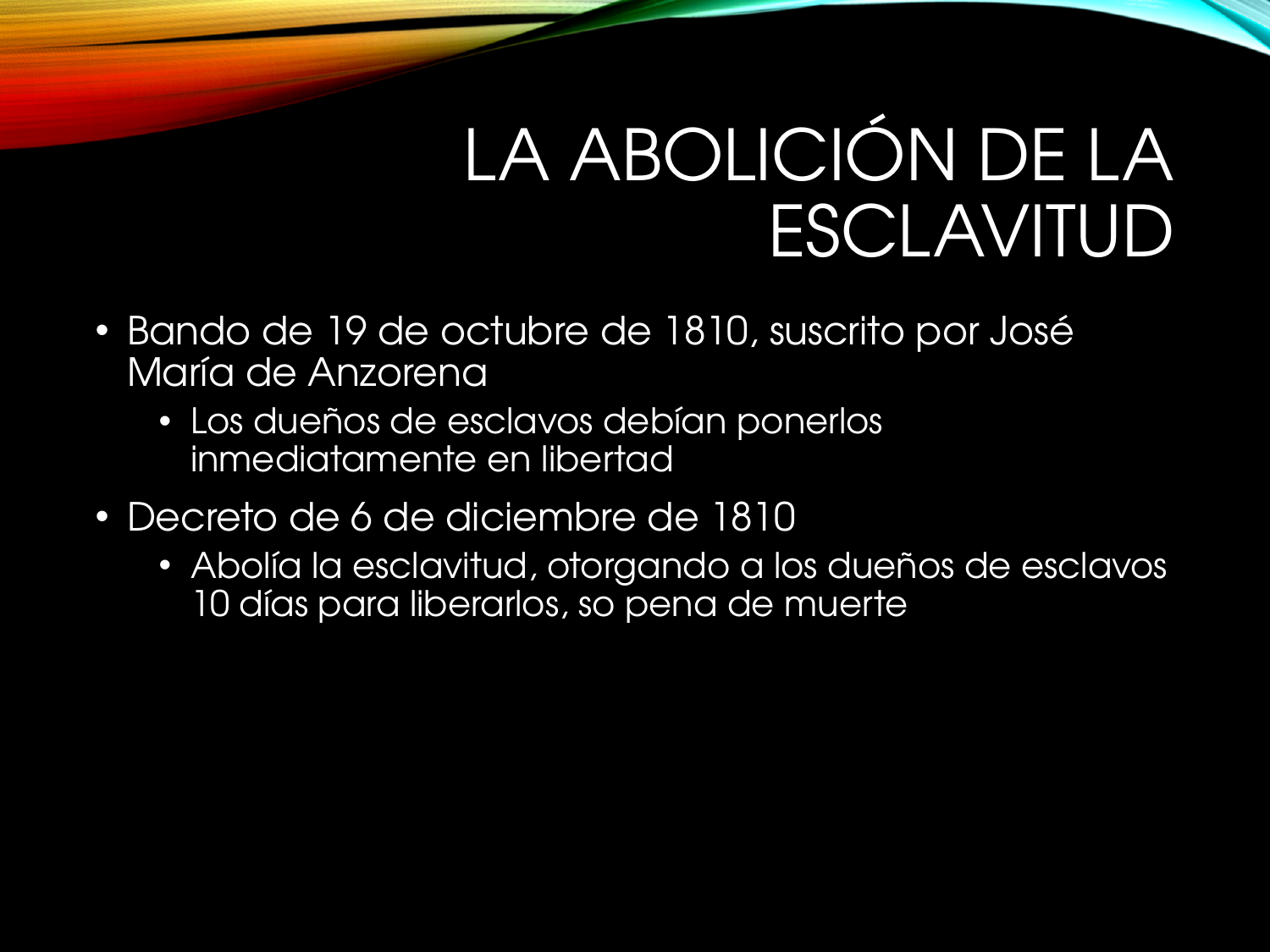

# La abolición de la esclavitud
Bando de 19 de octubre de 1810, suscrito por José María de Anzorena
Los dueños de esclavos debían ponerlos inmediatamente en libertad
Decreto de 6 de diciembre de 1810
Abolía la esclavitud, otorgando a los dueños de esclavos 10 días para liberarlos, so pena de muerte